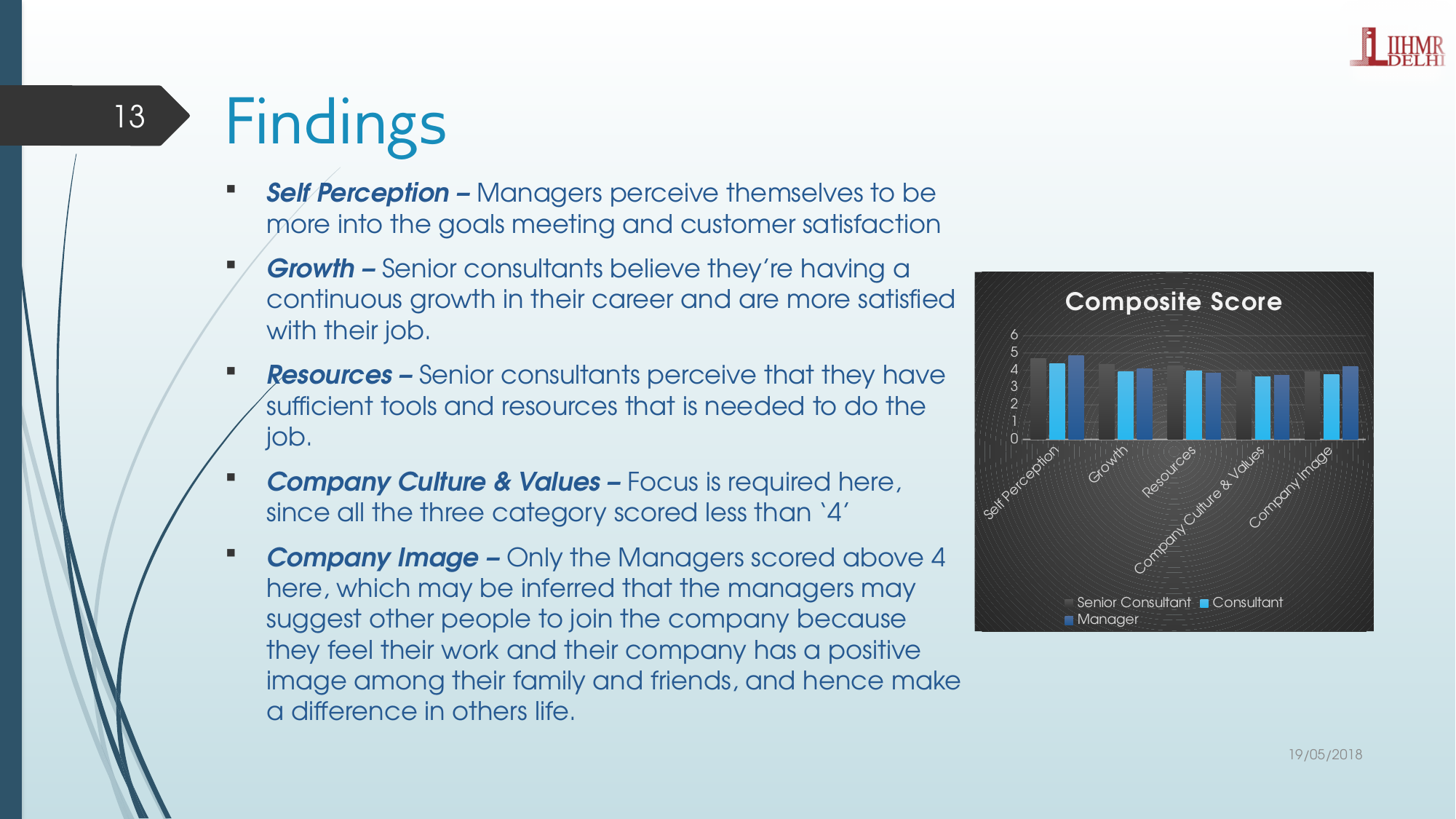

# Findings
13
Self Perception – Managers perceive themselves to be more into the goals meeting and customer satisfaction
Growth – Senior consultants believe they’re having a continuous growth in their career and are more satisfied with their job.
Resources – Senior consultants perceive that they have sufficient tools and resources that is needed to do the job.
Company Culture & Values – Focus is required here, since all the three category scored less than ‘4’
Company Image – Only the Managers scored above 4 here, which may be inferred that the managers may suggest other people to join the company because they feel their work and their company has a positive image among their family and friends, and hence make a difference in others life.

### Chart: Composite Score

| Category | Senior Consultant | Consultant | Manager |
|---|---|---|---|
| Self Perception | 4.685714285714286 | 4.363636363636363 | 4.857142857142857 |
| Growth | 4.346666666666667 | 3.922727272727273 | 4.085714285714285 |
| Resources | 4.266666666666667 | 3.9545454545454546 | 3.857142857142857 |
| Company Culture & Values | 3.9066666666666667 | 3.6363636363636362 | 3.7142857142857144 |
| Company Image | 3.9 | 3.7386363636363638 | 4.214285714285714 |
19/05/2018